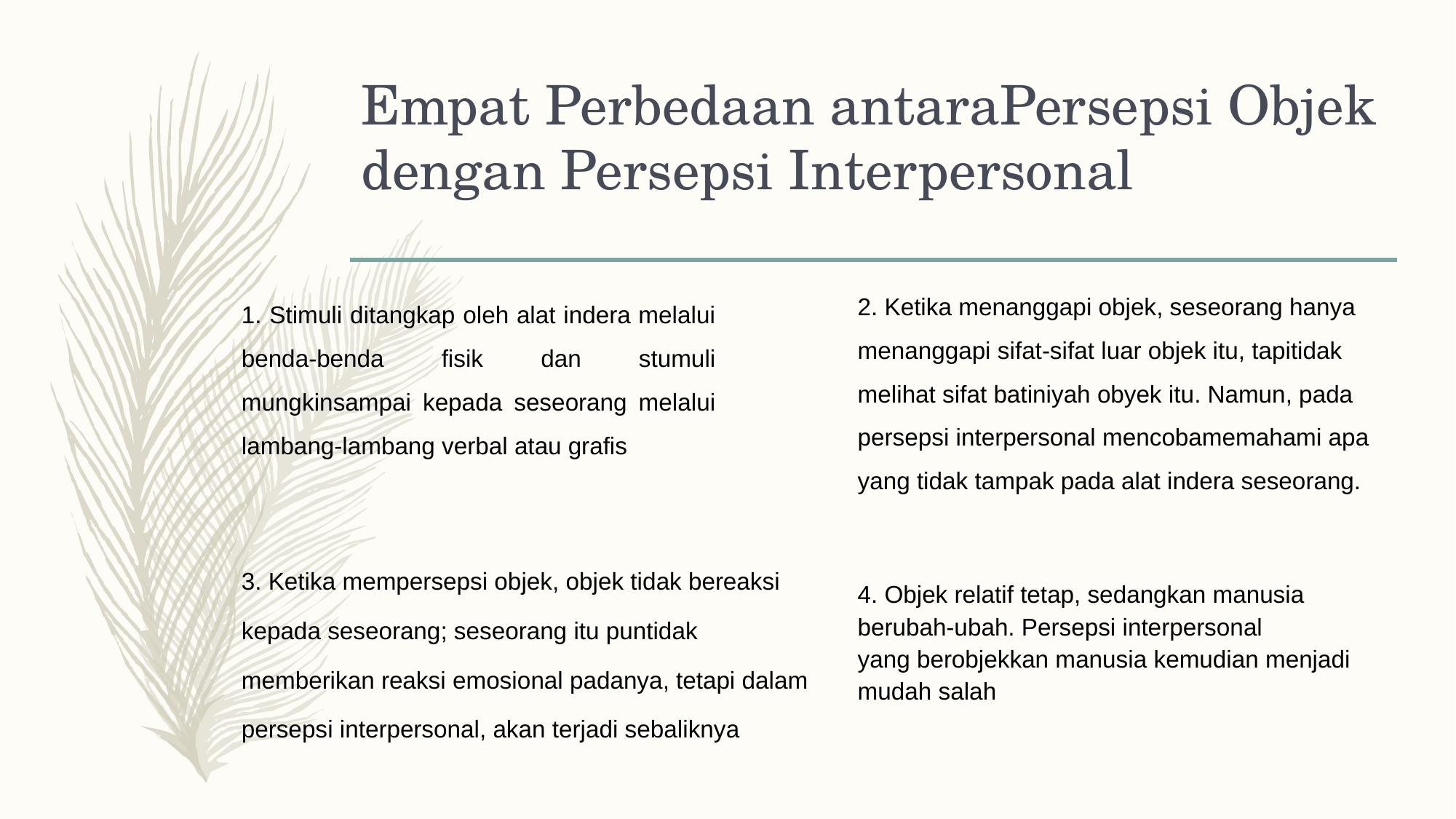

# Empat Perbedaan antaraPersepsi Objek dengan Persepsi Interpersonal
1. Stimuli ditangkap oleh alat indera melalui benda-benda fisik dan stumuli mungkinsampai kepada seseorang melalui lambang-lambang verbal atau grafis
2. Ketika menanggapi objek, seseorang hanya menanggapi sifat-sifat luar objek itu, tapitidak melihat sifat batiniyah obyek itu. Namun, pada persepsi interpersonal mencobamemahami apa yang tidak tampak pada alat indera seseorang.
3. Ketika mempersepsi objek, objek tidak bereaksi kepada seseorang; seseorang itu puntidak memberikan reaksi emosional padanya, tetapi dalam persepsi interpersonal, akan terjadi sebaliknya

4. Objek relatif tetap, sedangkan manusia berubah-ubah. Persepsi interpersonal yang berobjekkan manusia kemudian menjadi mudah salah